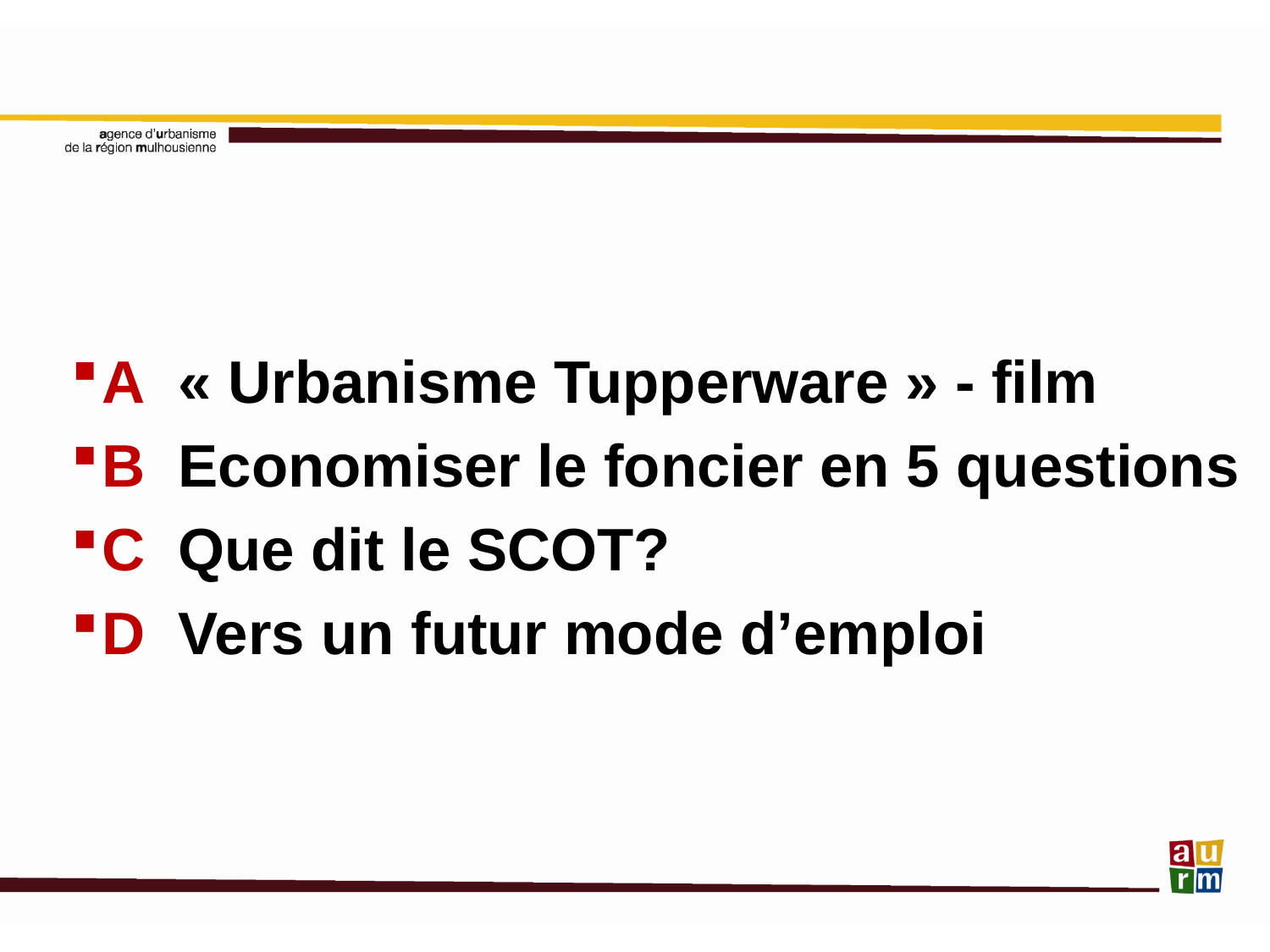

A  « Urbanisme Tupperware » - film
B  Economiser le foncier en 5 questions
C  Que dit le SCOT?
D  Vers un futur mode d’emploi